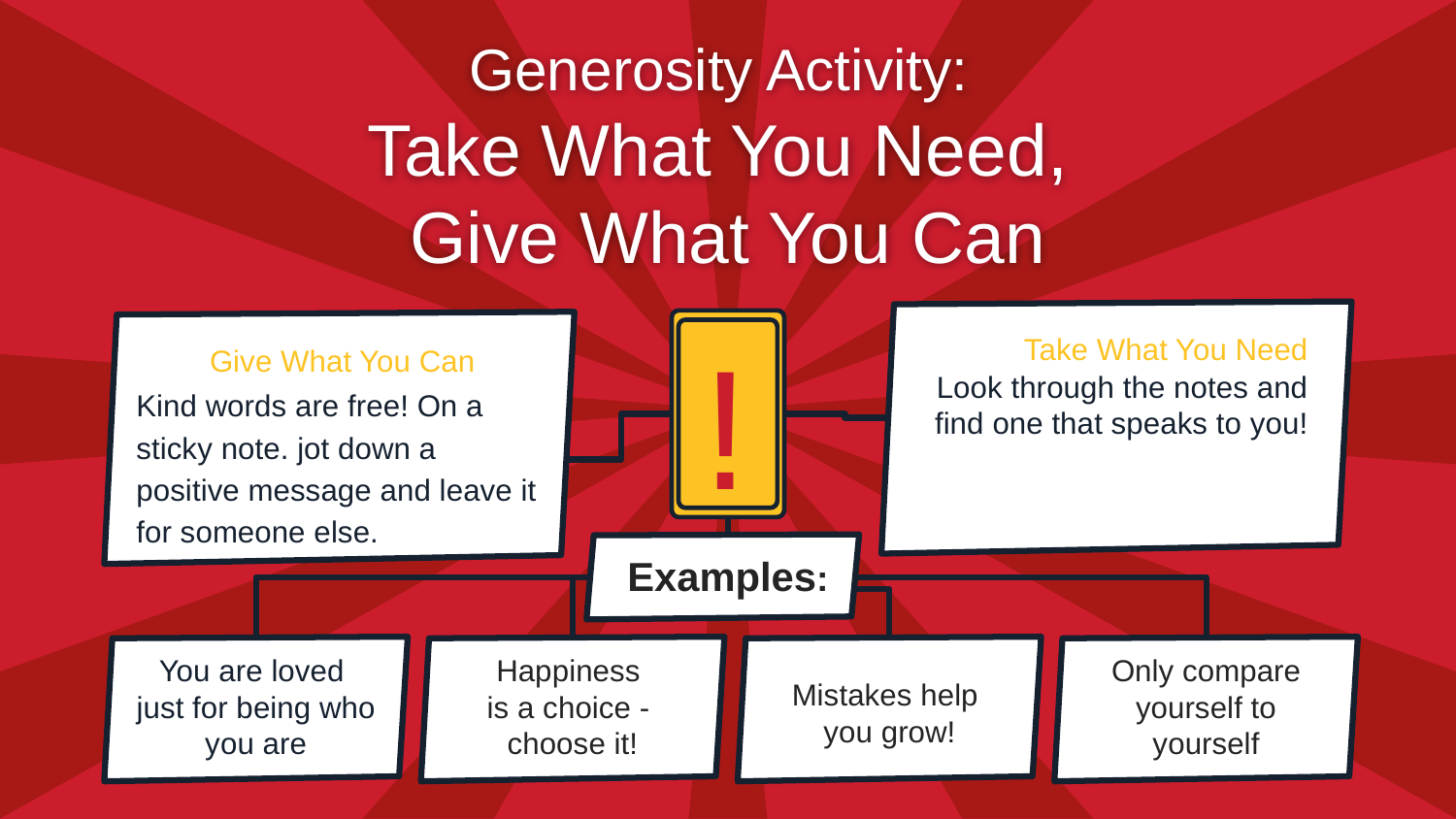

# Generosity Activity: Take What You Need, Give What You Can

!
Take What You Need

Give What You Can
Look through the notes and find one that speaks to you!
Kind words are free! On a sticky note. jot down a positive message and leave it for someone else.

Examples:

Happiness
is a choice -
choose it!
You are loved
just for being who you are
Only compare yourself to yourself
Mistakes help
you grow!